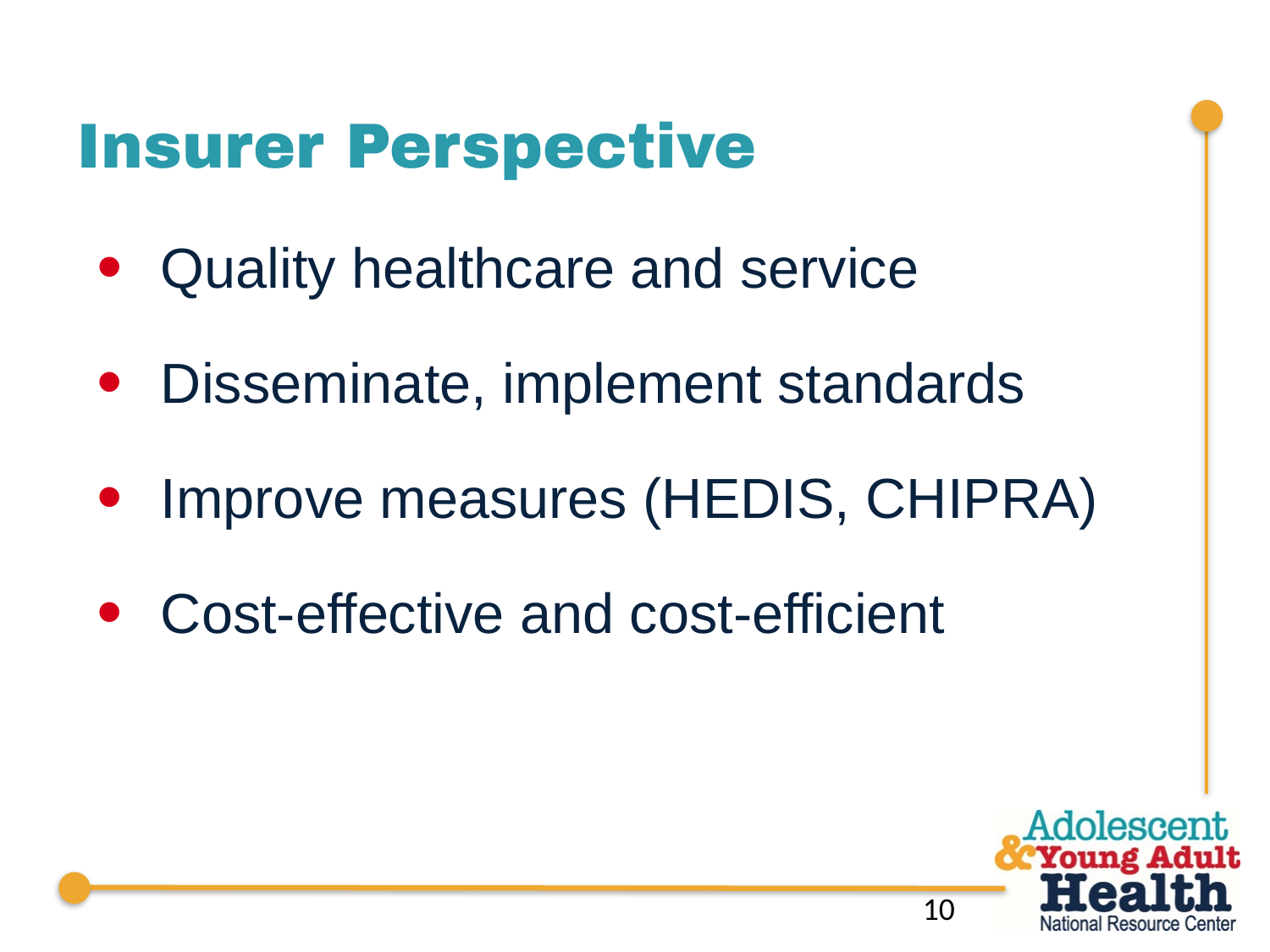

# Insurer Perspective
Quality healthcare and service

Disseminate, implement standards

Improve measures (HEDIS, CHIPRA)

Cost-effective and cost-efficient
10